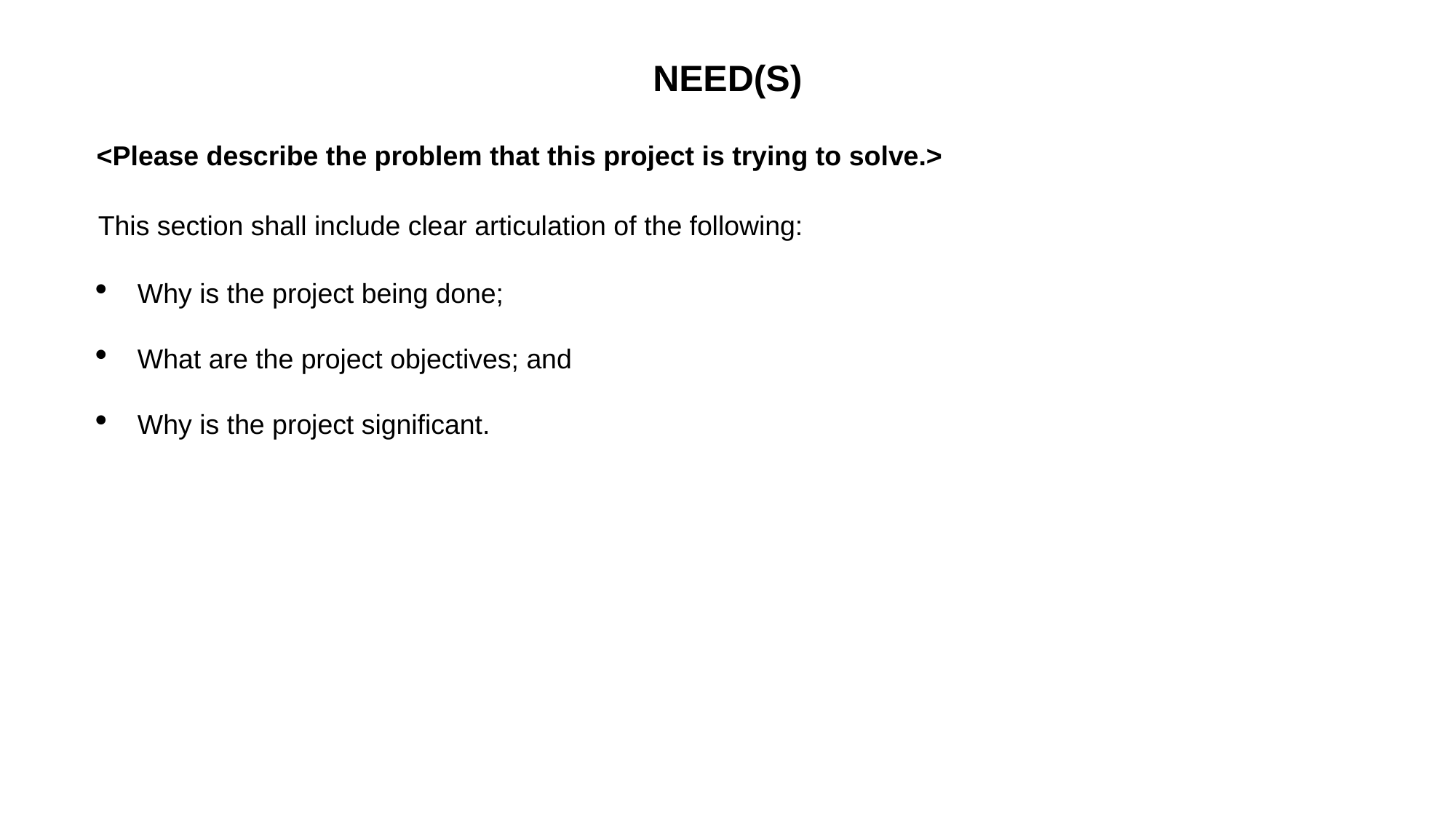

# NEED(S)
<Please describe the problem that this project is trying to solve.>

This section shall include clear articulation of the following:

Why is the project being done;

What are the project objectives; and

Why is the project significant.